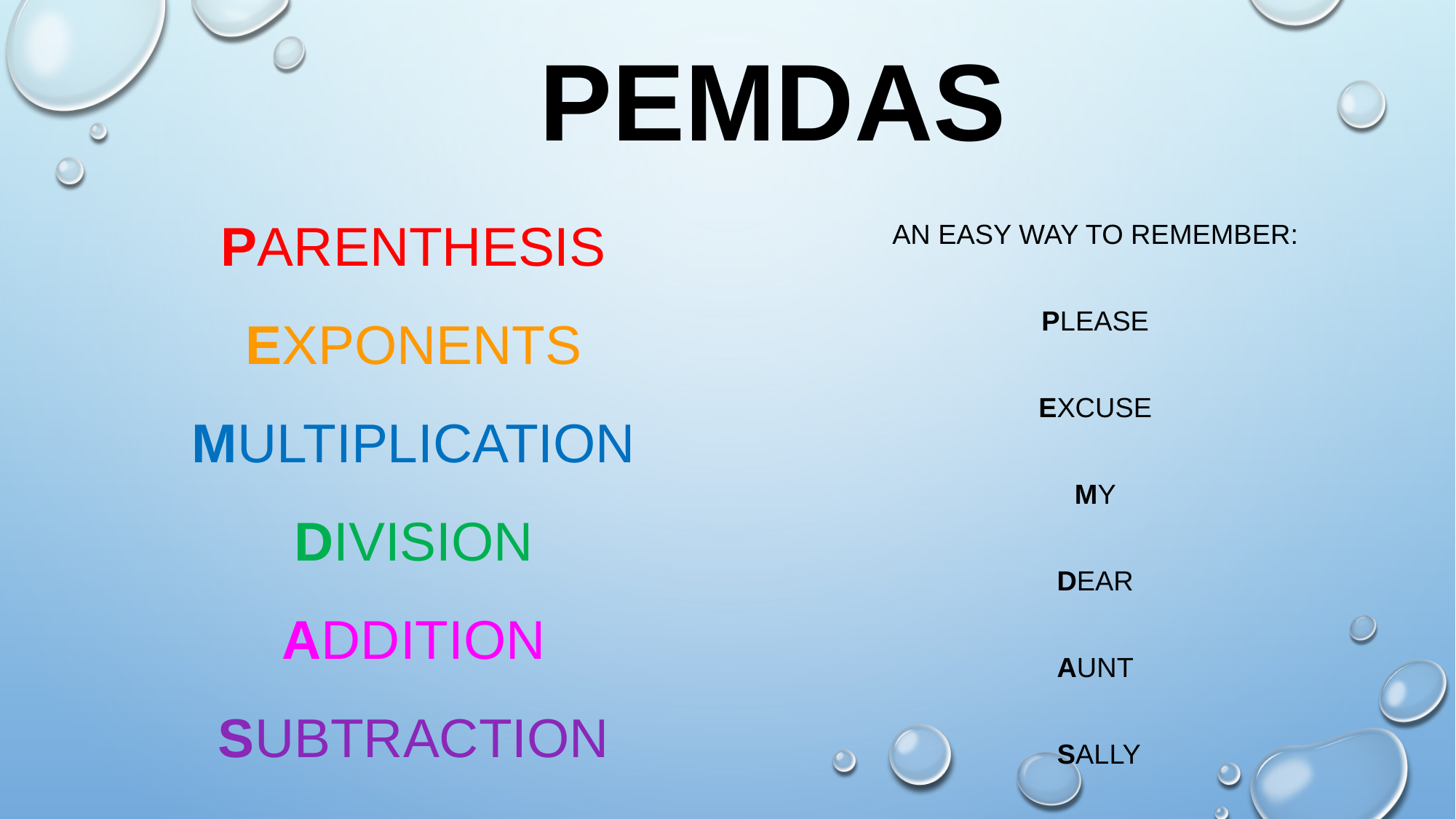

# PEMdAS
an easy way to remember:
Please
Excuse
My
Dear
Aunt
Sally

Parenthesis
Exponents
Multiplication
Division
Addition
​Subtraction